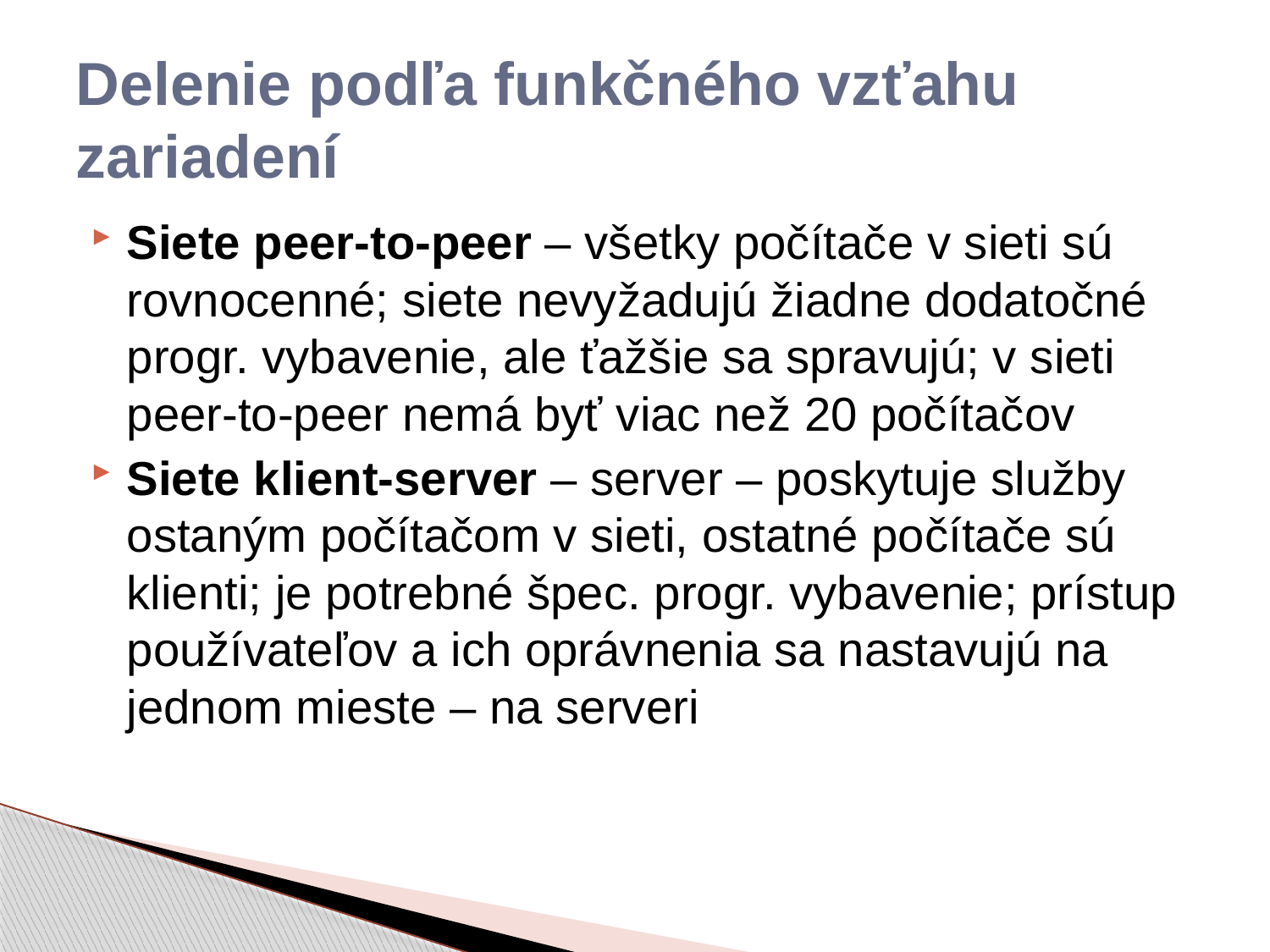

# Delenie podľa funkčného vzťahu zariadení
Siete peer-to-peer – všetky počítače v sieti sú rovnocenné; siete nevyžadujú žiadne dodatočné progr. vybavenie, ale ťažšie sa spravujú; v sieti peer-to-peer nemá byť viac než 20 počítačov
Siete klient-server – server – poskytuje služby ostaným počítačom v sieti, ostatné počítače sú klienti; je potrebné špec. progr. vybavenie; prístup používateľov a ich oprávnenia sa nastavujú na jednom mieste – na serveri